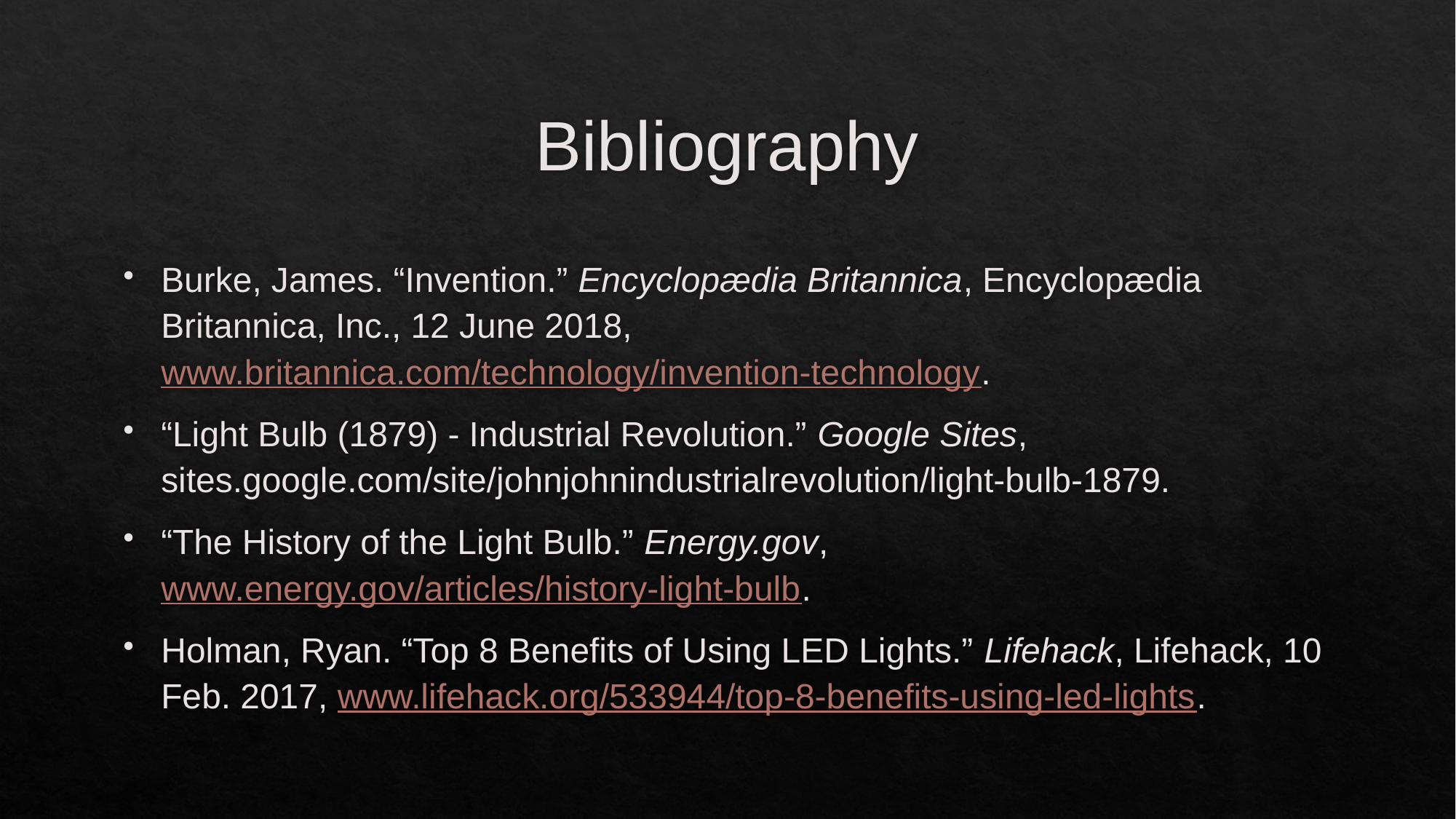

# Bibliography
Burke, James. “Invention.” Encyclopædia Britannica, Encyclopædia Britannica, Inc., 12 June 2018, www.britannica.com/technology/invention-technology.
“Light Bulb (1879) - Industrial Revolution.” Google Sites, sites.google.com/site/johnjohnindustrialrevolution/light-bulb-1879.
“The History of the Light Bulb.” Energy.gov, www.energy.gov/articles/history-light-bulb.
Holman, Ryan. “Top 8 Benefits of Using LED Lights.” Lifehack, Lifehack, 10 Feb. 2017, www.lifehack.org/533944/top-8-benefits-using-led-lights.